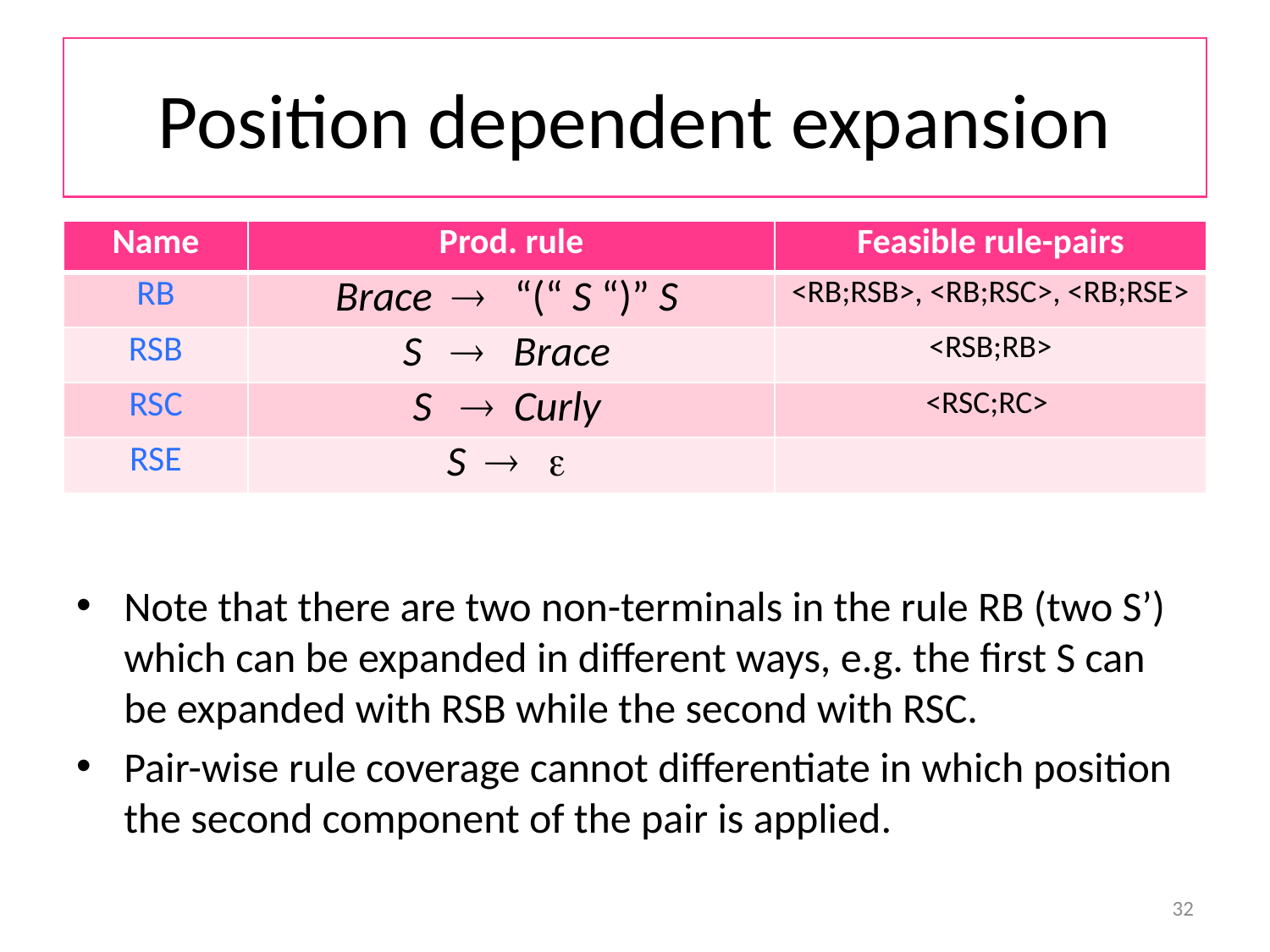

# Position dependent expansion
| Name | Prod. rule | Feasible rule-pairs |
| --- | --- | --- |
| RB | Brace → “(“ S “)” S | <RB;RSB>, <RB;RSC>, <RB;RSE> |
| RSB | S → Brace | <RSB;RB> |
| RSC | S → Curly | <RSC;RC> |
| RSE | S → ε |  |
Note that there are two non-terminals in the rule RB (two S’) which can be expanded in different ways, e.g. the first S can be expanded with RSB while the second with RSC.
Pair-wise rule coverage cannot differentiate in which position the second component of the pair is applied.
32